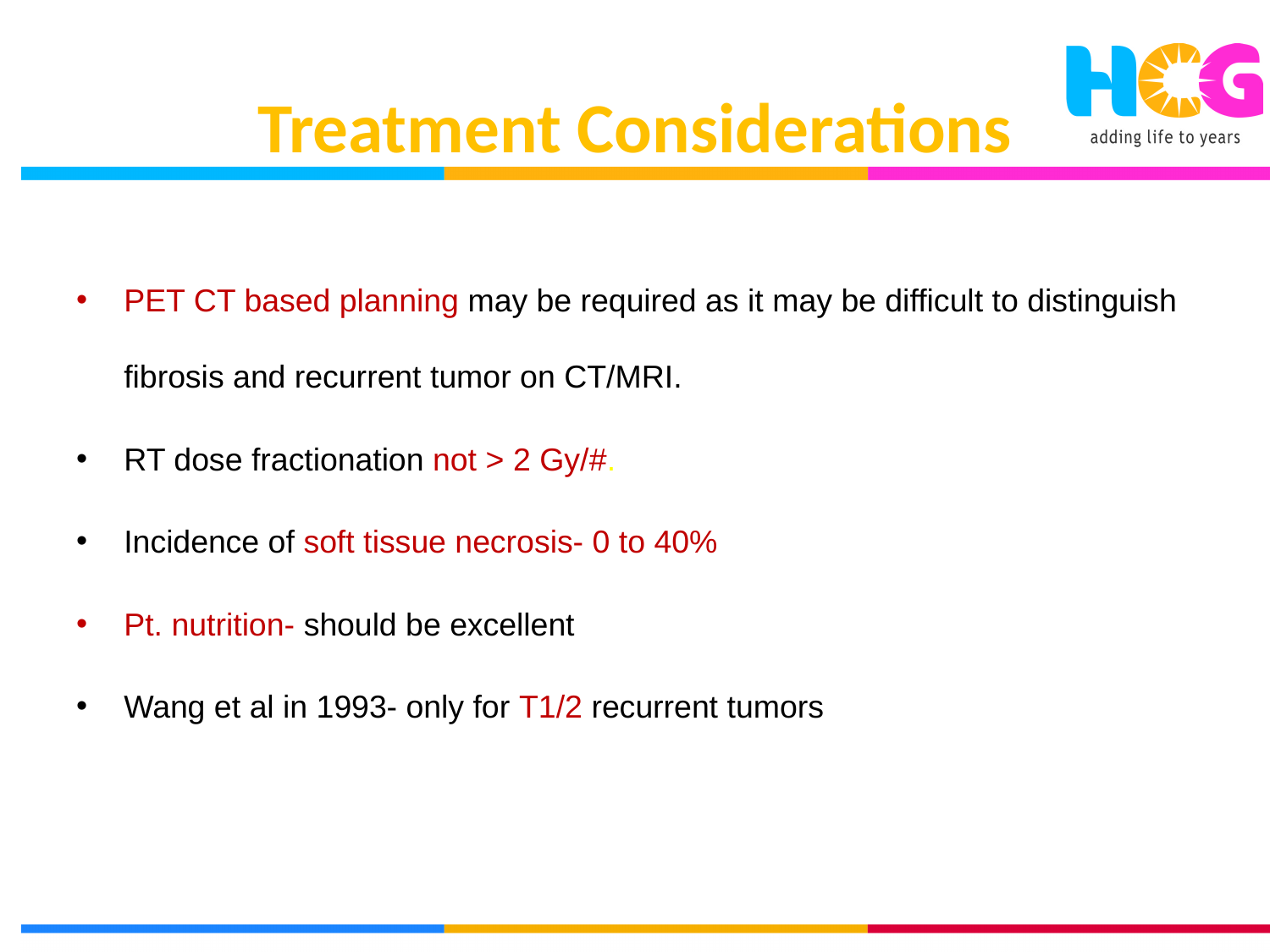

Treatment Considerations
PET CT based planning may be required as it may be difficult to distinguish fibrosis and recurrent tumor on CT/MRI.
RT dose fractionation not > 2 Gy/#.
Incidence of soft tissue necrosis- 0 to 40%
Pt. nutrition- should be excellent
Wang et al in 1993- only for T1/2 recurrent tumors